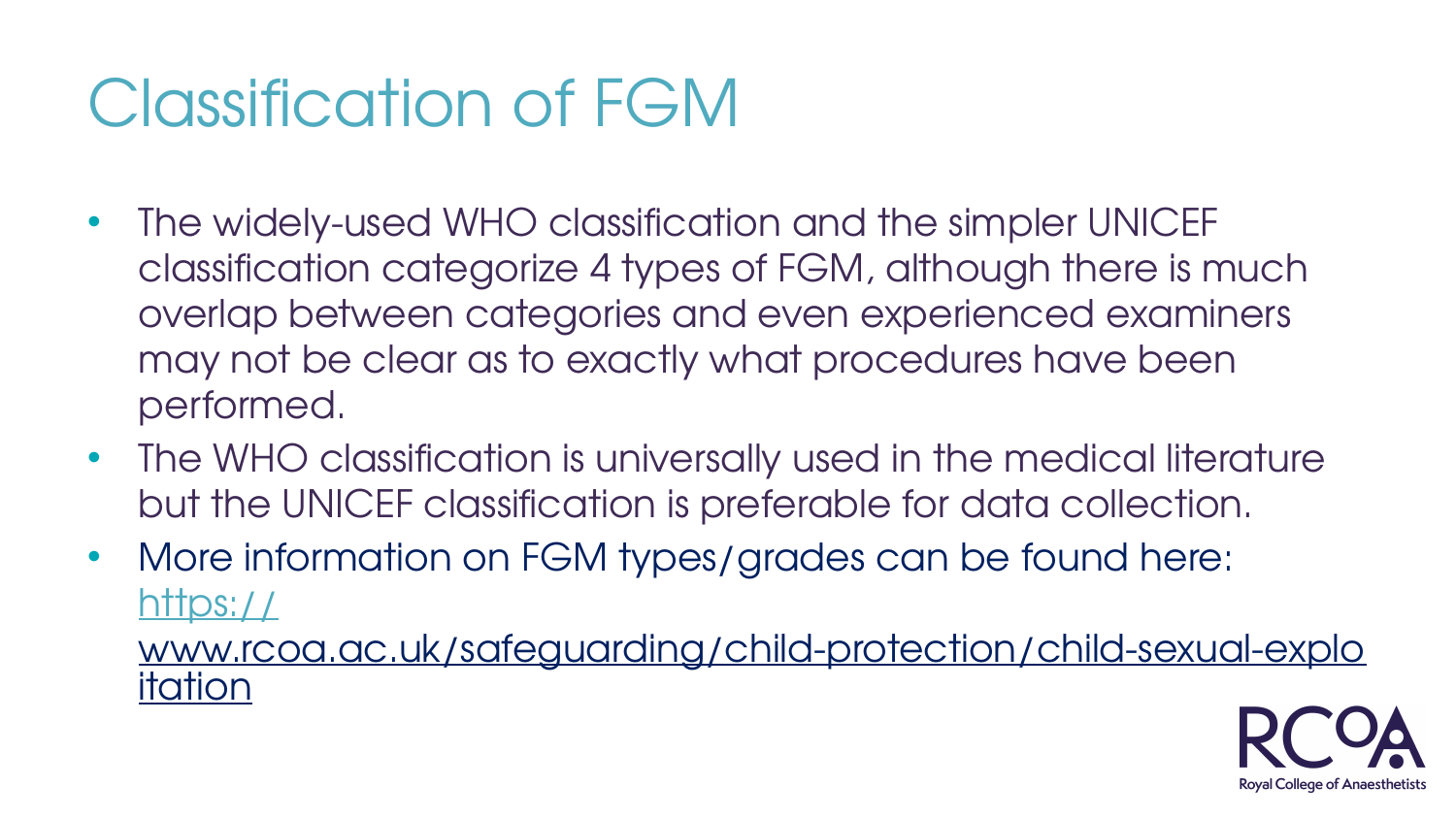

# Classification of FGM
The widely-used WHO classification and the simpler UNICEF classification categorize 4 types of FGM, although there is much overlap between categories and even experienced examiners may not be clear as to exactly what procedures have been performed.
The WHO classification is universally used in the medical literature but the UNICEF classification is preferable for data collection.
More information on FGM types/grades can be found here: https://www.rcoa.ac.uk/safeguarding/child-protection/child-sexual-exploitation